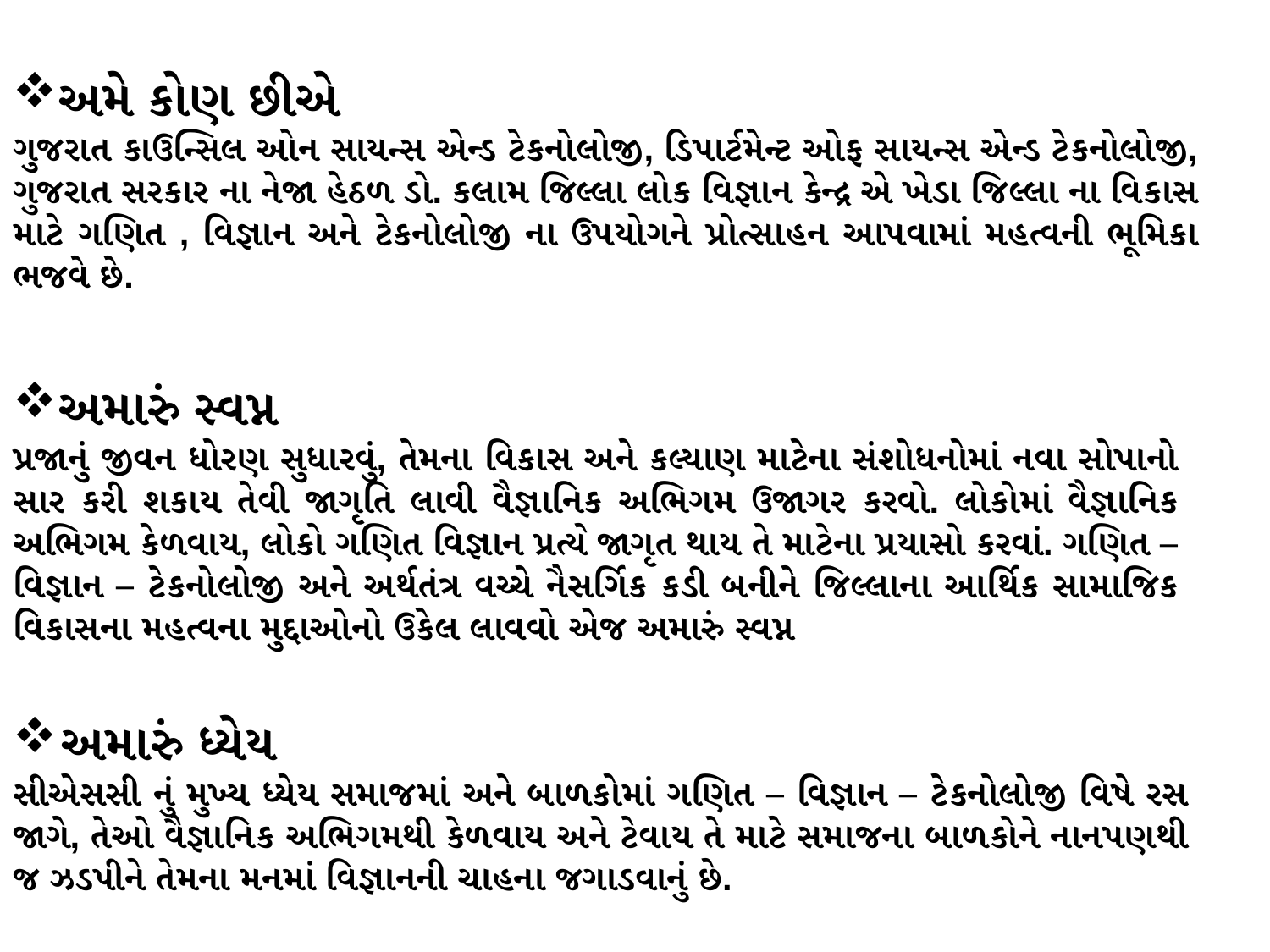

અમે કોણ છીએ
ગુજરાત કાઉન્સિલ ઓન સાયન્સ એન્ડ ટેકનોલોજી, ડિપાર્ટમેન્ટ ઓફ સાયન્સ એન્ડ ટેકનોલોજી, ગુજરાત સરકાર ના નેજા હેઠળ ડો. કલામ જિલ્લા લોક વિજ્ઞાન કેન્દ્ર એ ખેડા જિલ્લા ના વિકાસ માટે ગણિત , વિજ્ઞાન અને ટેકનોલોજી ના ઉપયોગને પ્રોત્સાહન આપવામાં મહત્વની ભૂમિકા ભજવે છે.
અમારું સ્વપ્ન
પ્રજાનું જીવન ધોરણ સુધારવું, તેમના વિકાસ અને કલ્યાણ માટેના સંશોધનોમાં નવા સોપાનો સાર કરી શકાય તેવી જાગૃતિ લાવી વૈજ્ઞાનિક અભિગમ ઉજાગર કરવો. લોકોમાં વૈજ્ઞાનિક અભિગમ કેળવાય, લોકો ગણિત વિજ્ઞાન પ્રત્યે જાગૃત થાય તે માટેના પ્રયાસો કરવાં. ગણિત – વિજ્ઞાન – ટેકનોલોજી અને અર્થતંત્ર વચ્ચે નૈસર્ગિક કડી બનીને જિલ્લાના આર્થિક સામાજિક વિકાસના મહત્વના મુદ્દાઓનો ઉકેલ લાવવો એજ અમારું સ્વપ્ન
અમારું ધ્યેય
સીએસસી નું મુખ્ય ધ્યેય સમાજમાં અને બાળકોમાં ગણિત – વિજ્ઞાન – ટેકનોલોજી વિષે રસ જાગે, તેઓ વૈજ્ઞાનિક અભિગમથી કેળવાય અને ટેવાય તે માટે સમાજના બાળકોને નાનપણથી જ ઝડપીને તેમના મનમાં વિજ્ઞાનની ચાહના જગાડવાનું છે.